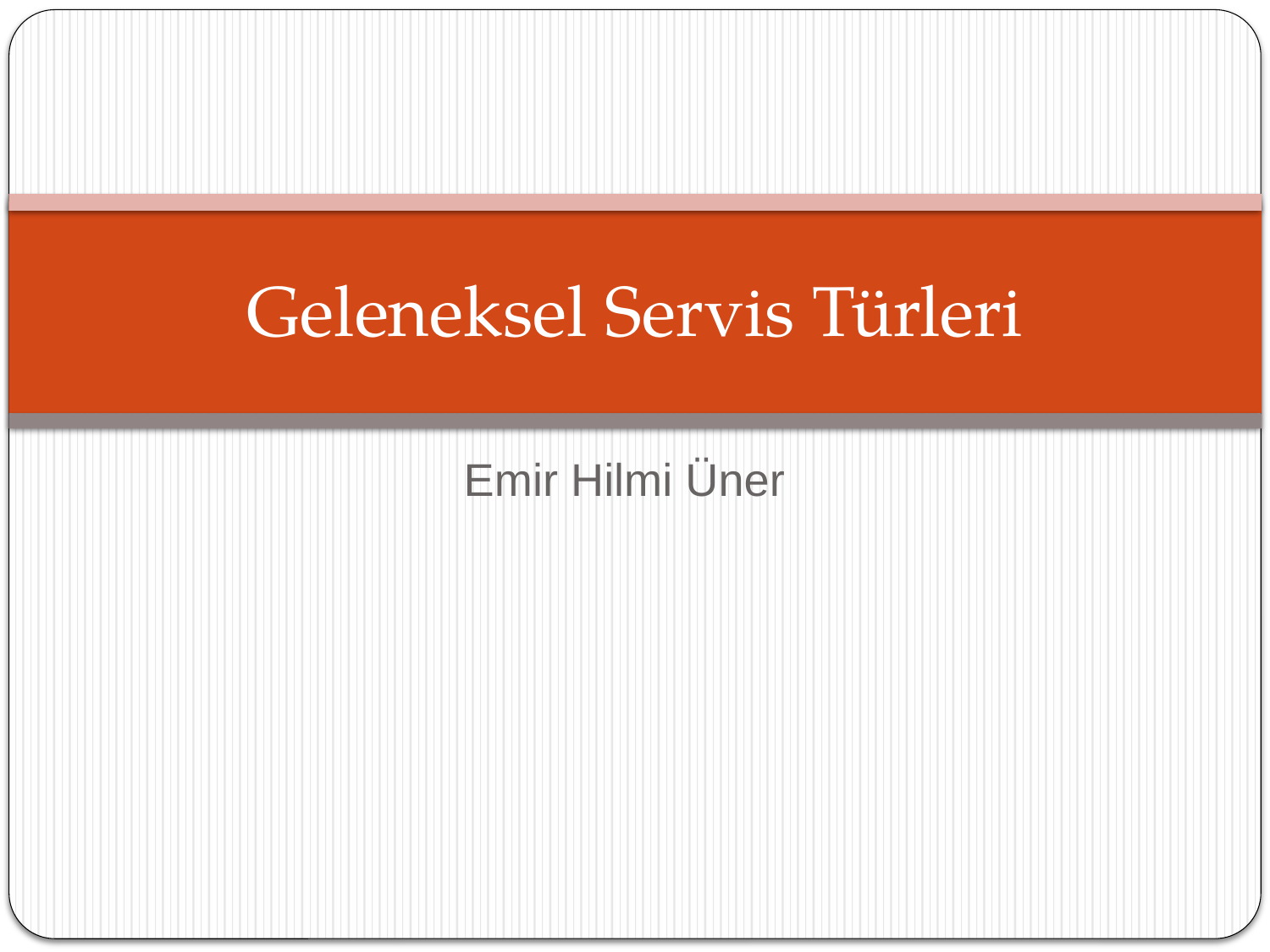

# Geleneksel Servis Türleri
Emir Hilmi Üner